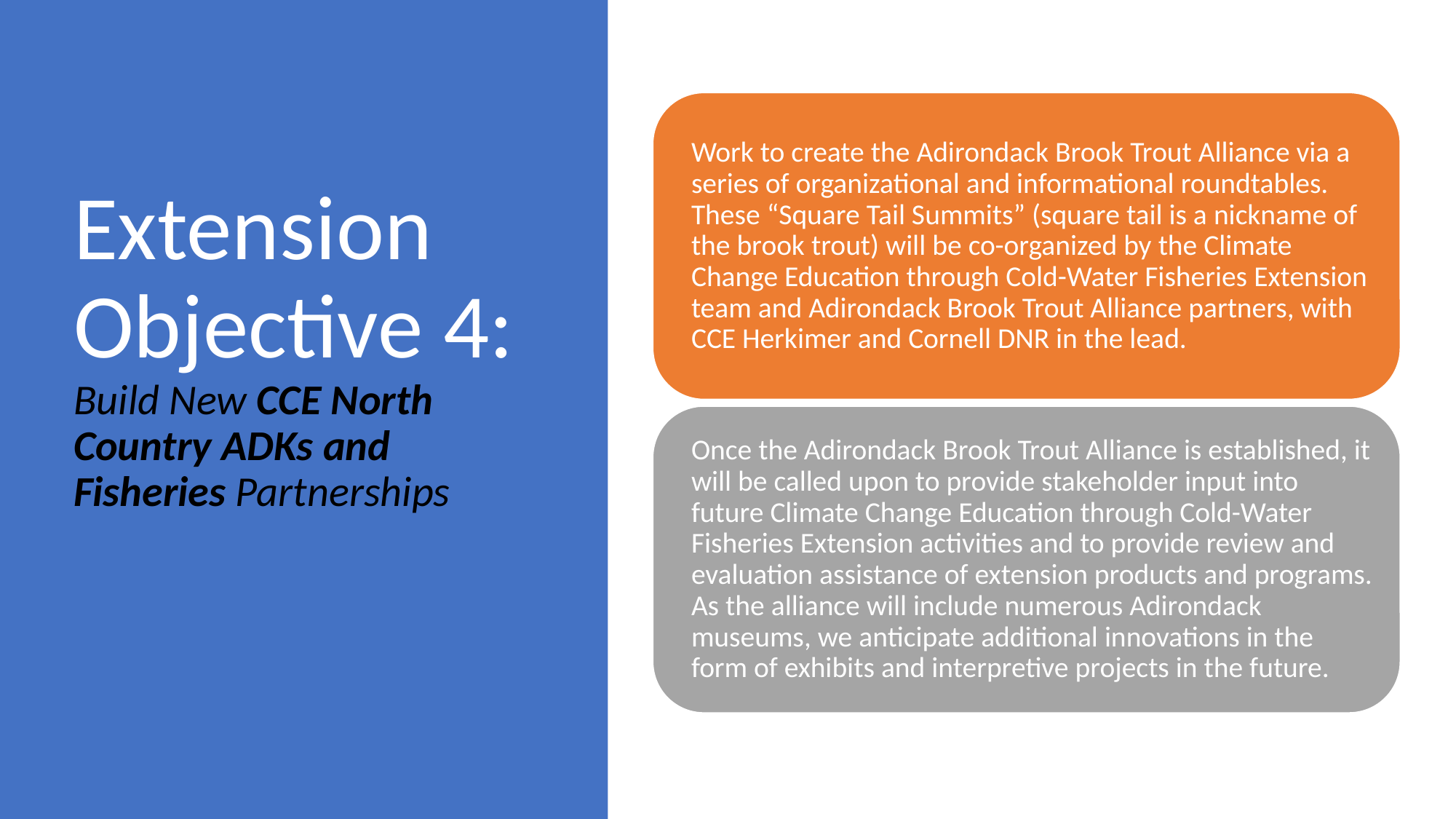

# Extension Objective 4: Build New CCE North Country ADKs and Fisheries Partnerships
Work to create the Adirondack Brook Trout Alliance via a series of organizational and informational roundtables. These “Square Tail Summits” (square tail is a nickname of the brook trout) will be co-organized by the Climate Change Education through Cold-Water Fisheries Extension team and Adirondack Brook Trout Alliance partners, with CCE Herkimer and Cornell DNR in the lead.
Once the Adirondack Brook Trout Alliance is established, it will be called upon to provide stakeholder input into future Climate Change Education through Cold-Water Fisheries Extension activities and to provide review and evaluation assistance of extension products and programs. As the alliance will include numerous Adirondack museums, we anticipate additional innovations in the form of exhibits and interpretive projects in the future.